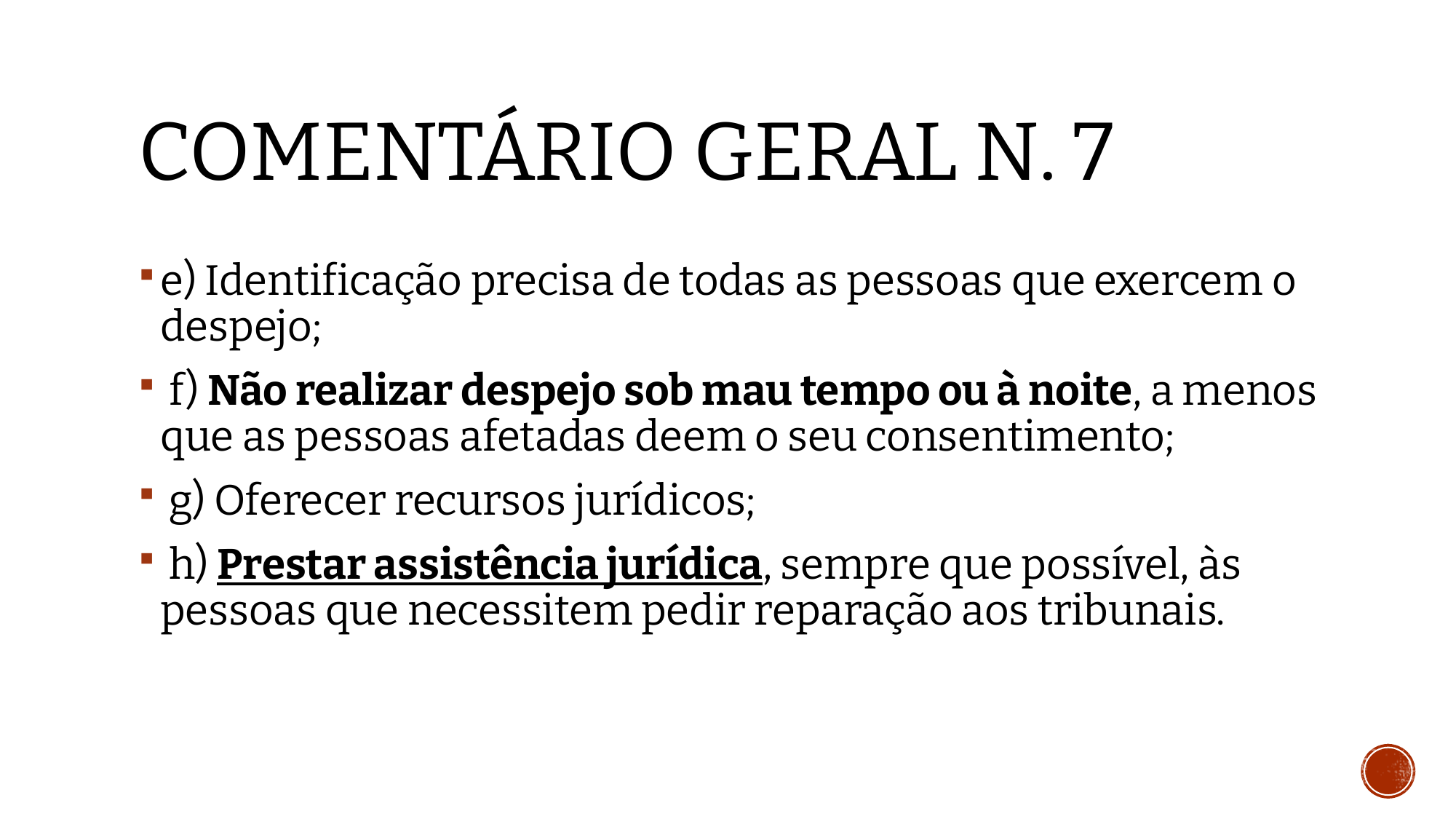

# Comentário Geral n. 7
e) Identificação precisa de todas as pessoas que exercem o despejo;
 f) Não realizar despejo sob mau tempo ou à noite, a menos que as pessoas afetadas deem o seu consentimento;
 g) Oferecer recursos jurídicos;
 h) Prestar assistência jurídica, sempre que possível, às pessoas que necessitem pedir reparação aos tribunais.